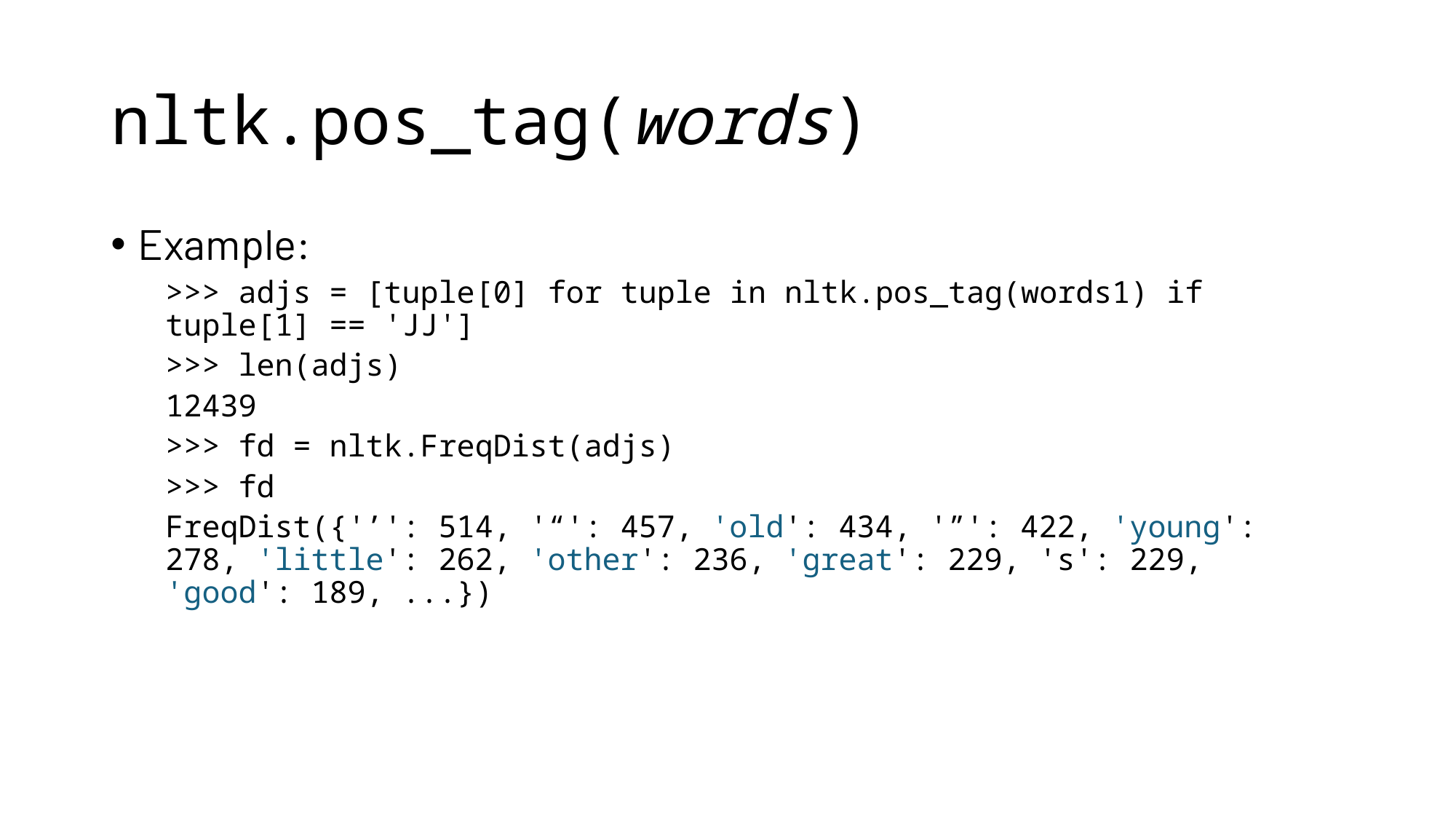

# nltk.pos_tag(words)
Example:
>>> adjs = [tuple[0] for tuple in nltk.pos_tag(words1) if tuple[1] == 'JJ']
>>> len(adjs)
12439
>>> fd = nltk.FreqDist(adjs)
>>> fd
FreqDist({'’': 514, '“': 457, 'old': 434, '”': 422, 'young': 278, 'little': 262, 'other': 236, 'great': 229, 's': 229, 'good': 189, ...})